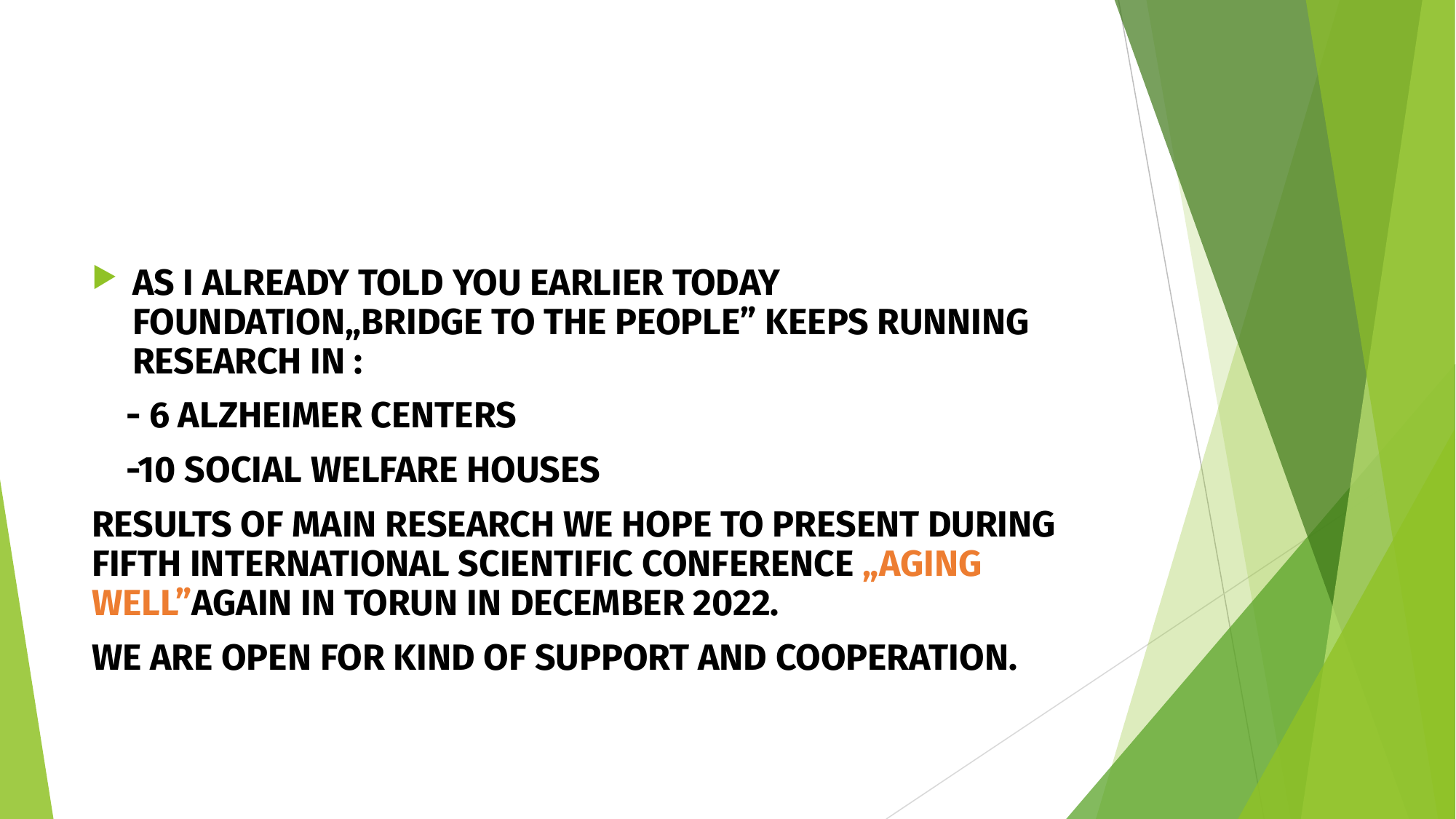

#
AS I ALREADY TOLD YOU EARLIER TODAY FOUNDATION„BRIDGE TO THE PEOPLE” KEEPS RUNNING RESEARCH IN :
    - 6 ALZHEIMER CENTERS
    -10 SOCIAL WELFARE HOUSES
RESULTS OF MAIN RESEARCH WE HOPE TO PRESENT DURING FIFTH INTERNATIONAL SCIENTIFIC CONFERENCE „AGING WELL”AGAIN IN TORUN IN DECEMBER 2022.
WE ARE OPEN FOR KIND OF SUPPORT AND COOPERATION.